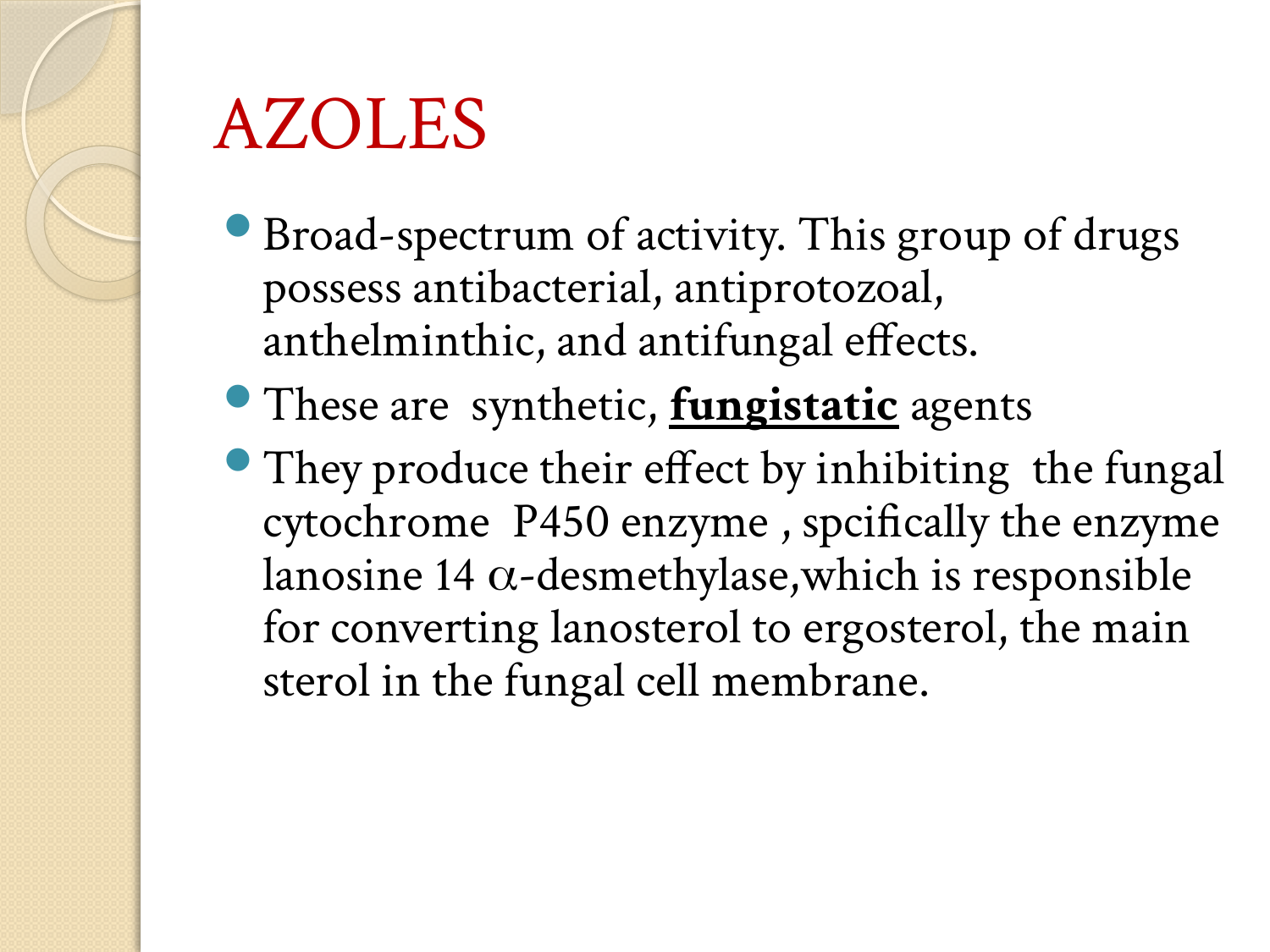

# AZOLES
Broad-spectrum of activity. This group of drugs possess antibacterial, antiprotozoal, anthelminthic, and antifungal effects.
These are  synthetic, fungistatic agents
They produce their effect by inhibiting  the fungal cytochrome  P450 enzyme , spcifically the enzyme lanosine 14 α-desmethylase,which is responsible for converting lanosterol to ergosterol, the main sterol in the fungal cell membrane.